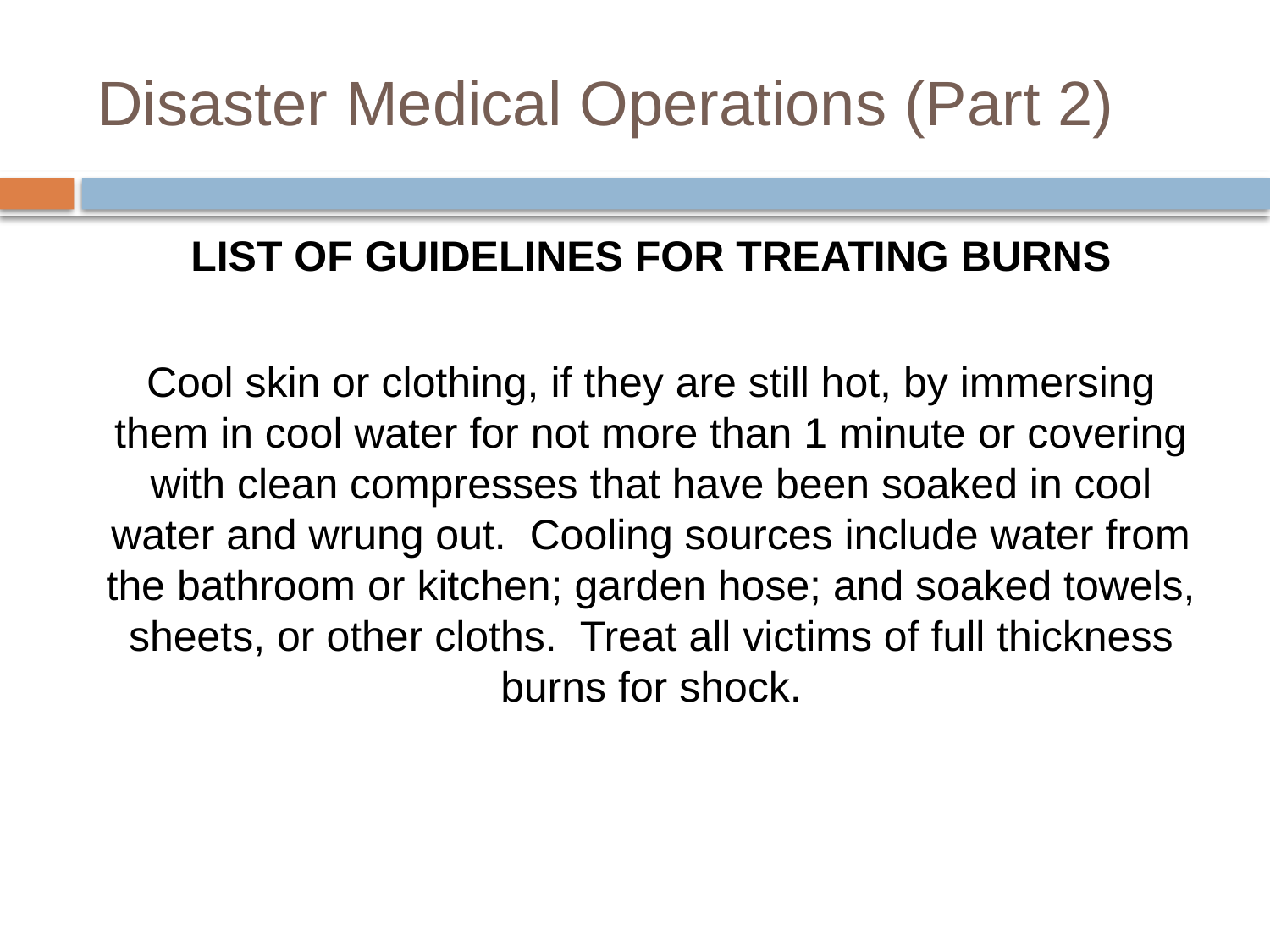

# Disaster Medical Operations (Part 2)
LIST OF GUIDELINES FOR TREATING BURNS

Cool skin or clothing, if they are still hot, by immersing them in cool water for not more than 1 minute or covering with clean compresses that have been soaked in cool water and wrung out.  Cooling sources include water from the bathroom or kitchen; garden hose; and soaked towels, sheets, or other cloths.  Treat all victims of full thickness burns for shock.